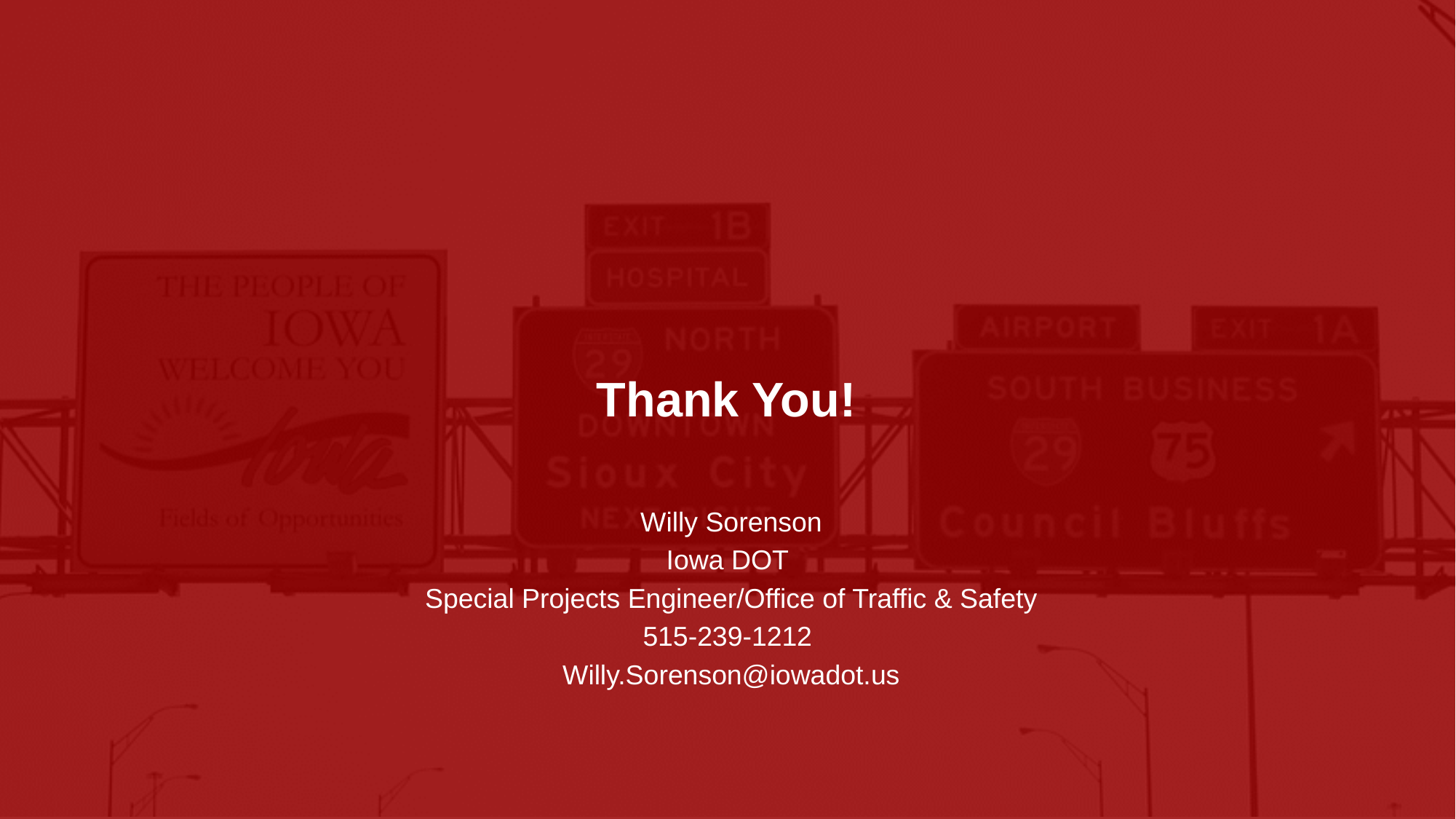

# Thank You!
Willy Sorenson
Iowa DOT
Special Projects Engineer/Office of Traffic & Safety
515-239-1212
Willy.Sorenson@iowadot.us